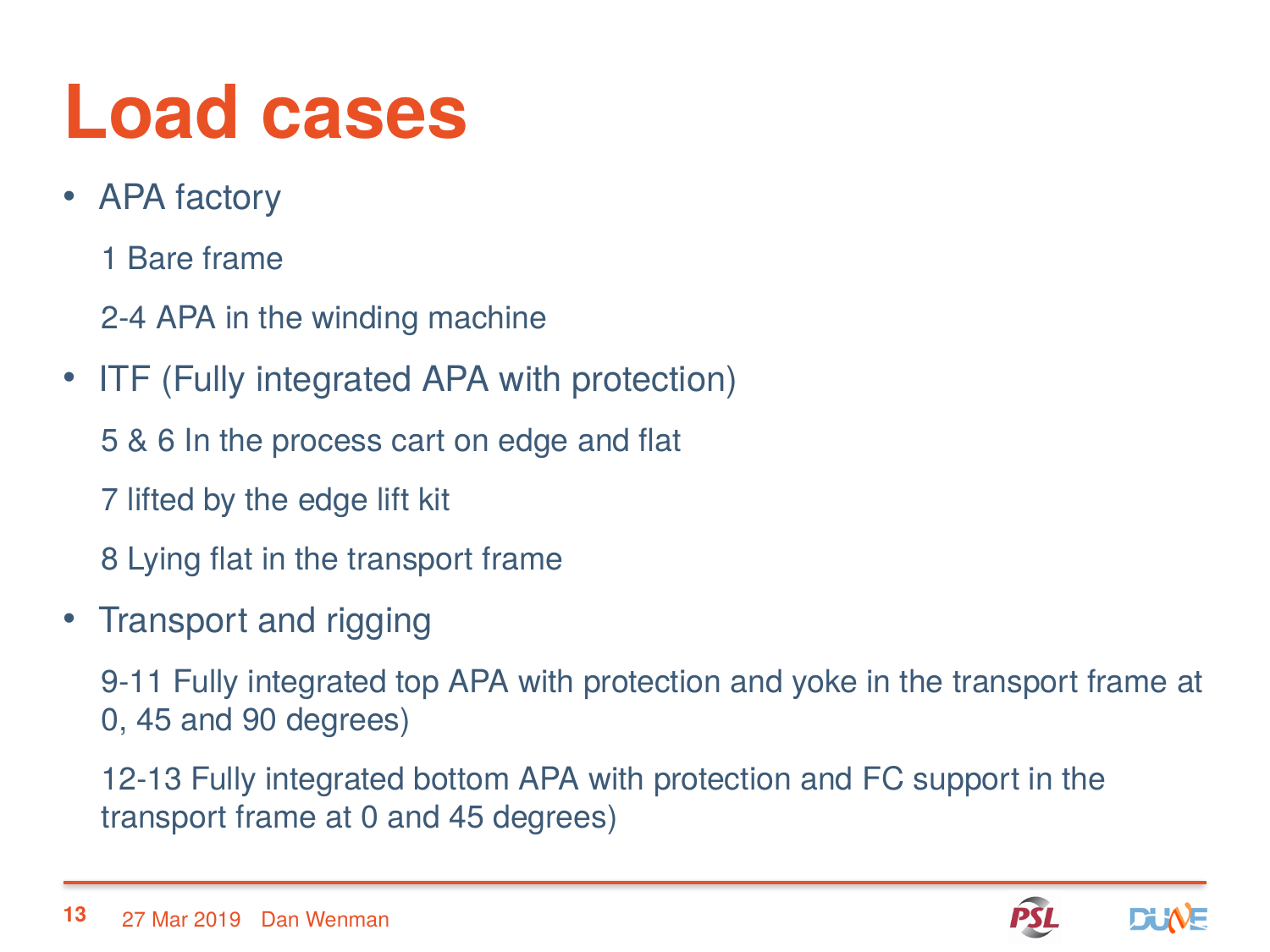

# Load cases
APA factory
1 Bare frame
2-4 APA in the winding machine
ITF (Fully integrated APA with protection)
5 & 6 In the process cart on edge and flat
7 lifted by the edge lift kit
8 Lying flat in the transport frame
Transport and rigging
9-11 Fully integrated top APA with protection and yoke in the transport frame at 0, 45 and 90 degrees)
12-13 Fully integrated bottom APA with protection and FC support in the transport frame at 0 and 45 degrees)
13
27 Mar 2019
Dan Wenman